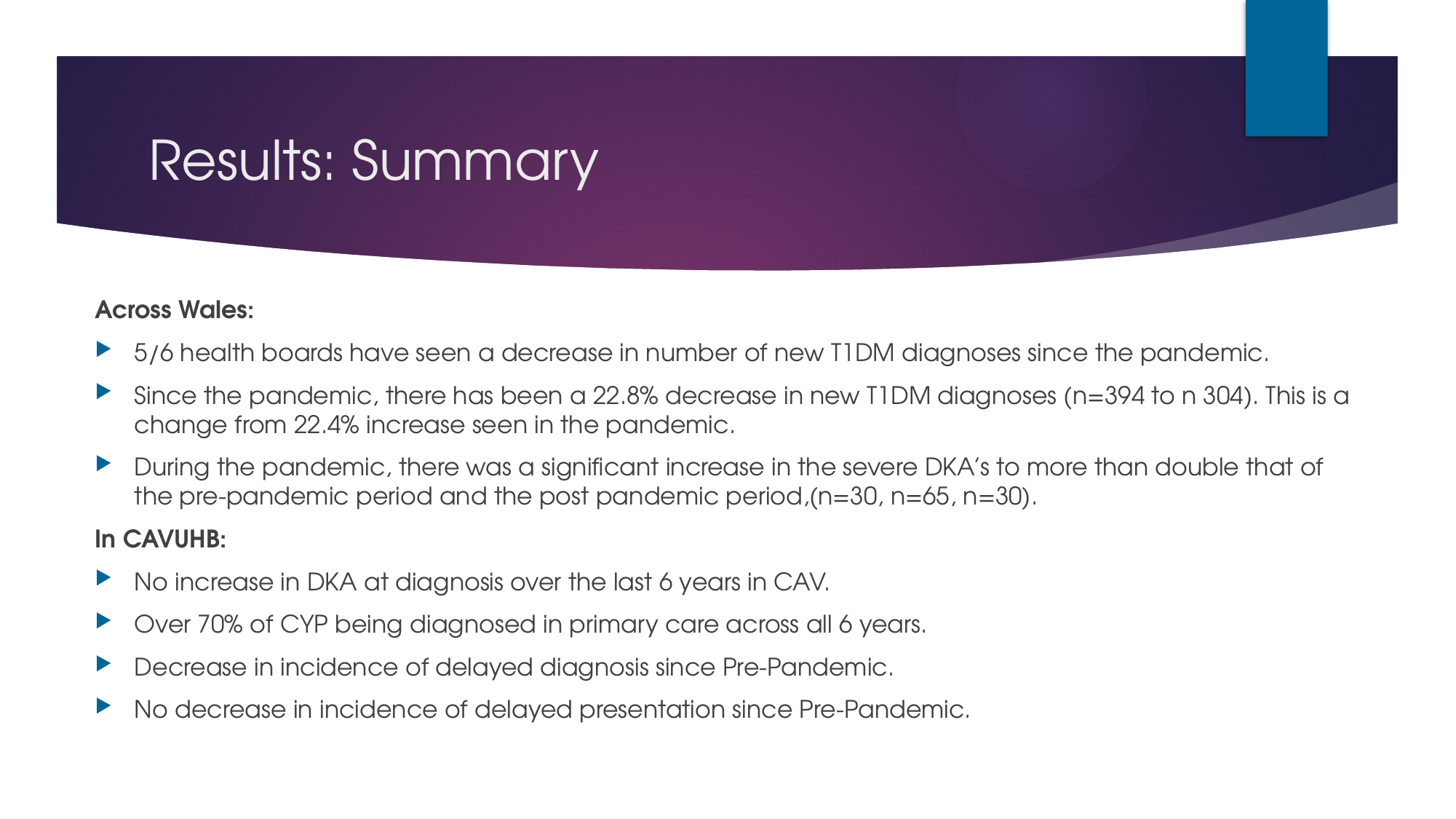

# Results: Summary
Across Wales:
5/6 health boards have seen a decrease in number of new T1DM diagnoses since the pandemic.
Since the pandemic, there has been a 22.8% decrease in new T1DM diagnoses (n=394 to n 304). This is a change from 22.4% increase seen in the pandemic.
During the pandemic, there was a significant increase in the severe DKA’s to more than double that of the pre-pandemic period and the post pandemic period,(n=30, n=65, n=30).
In CAVUHB:
No increase in DKA at diagnosis over the last 6 years in CAV.
Over 70% of CYP being diagnosed in primary care across all 6 years.
Decrease in incidence of delayed diagnosis since Pre-Pandemic.
No decrease in incidence of delayed presentation since Pre-Pandemic.